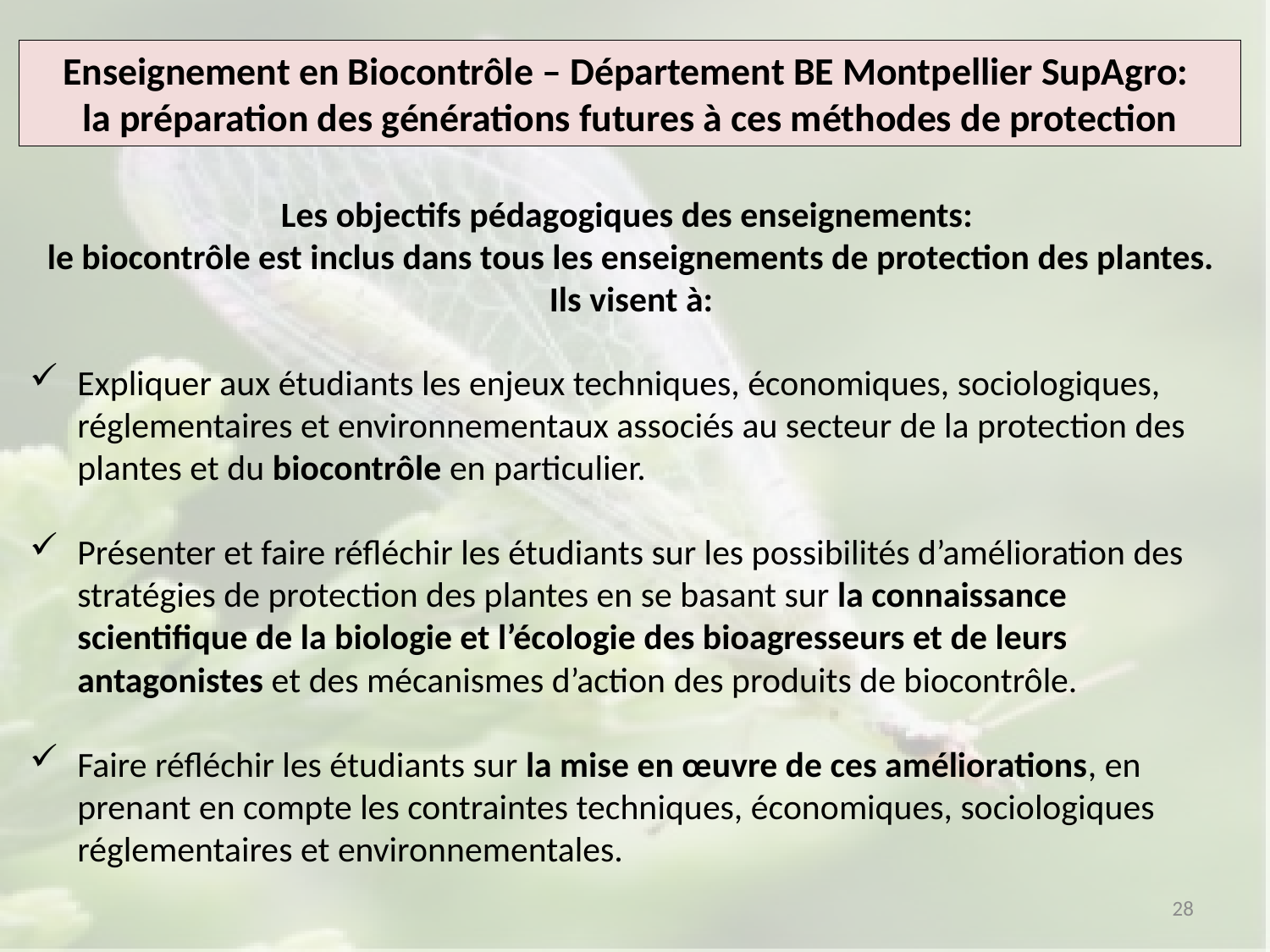

Enseignement en Biocontrôle – Département BE Montpellier SupAgro:
la préparation des générations futures à ces méthodes de protection
Les objectifs pédagogiques des enseignements:
le biocontrôle est inclus dans tous les enseignements de protection des plantes.
Ils visent à:
Expliquer aux étudiants les enjeux techniques, économiques, sociologiques, réglementaires et environnementaux associés au secteur de la protection des plantes et du biocontrôle en particulier.

Présenter et faire réfléchir les étudiants sur les possibilités d’amélioration des stratégies de protection des plantes en se basant sur la connaissance scientifique de la biologie et l’écologie des bioagresseurs et de leurs antagonistes et des mécanismes d’action des produits de biocontrôle.

Faire réfléchir les étudiants sur la mise en œuvre de ces améliorations, en prenant en compte les contraintes techniques, économiques, sociologiques réglementaires et environnementales.
28